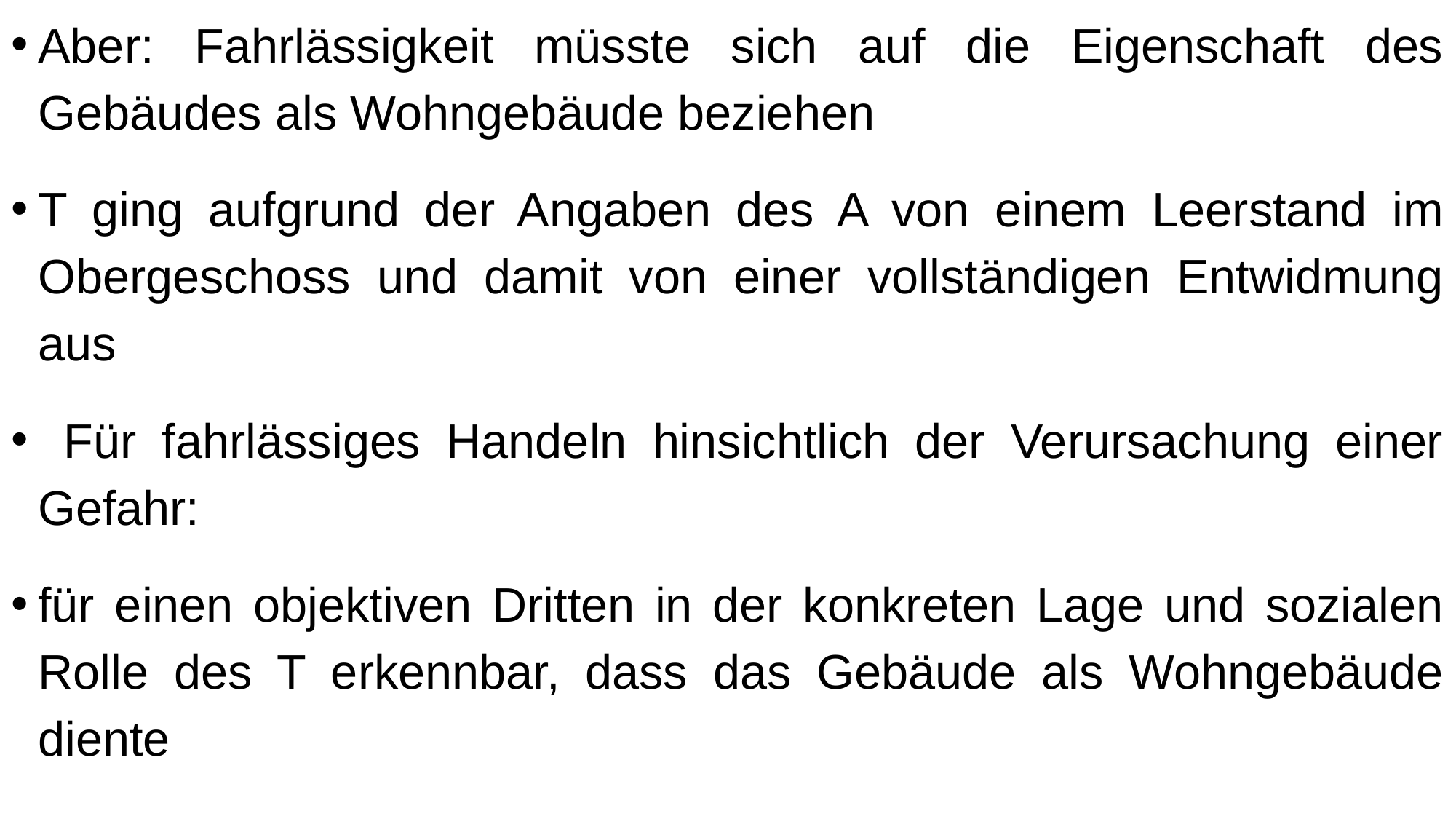

Aber: Fahrlässigkeit müsste sich auf die Eigenschaft des Gebäudes als Wohngebäude beziehen
T ging aufgrund der Angaben des A von einem Leerstand im Obergeschoss und damit von einer vollständigen Entwidmung aus
 Für fahrlässiges Handeln hinsichtlich der Verursachung einer Gefahr:
für einen objektiven Dritten in der konkreten Lage und sozialen Rolle des T erkennbar, dass das Gebäude als Wohngebäude diente